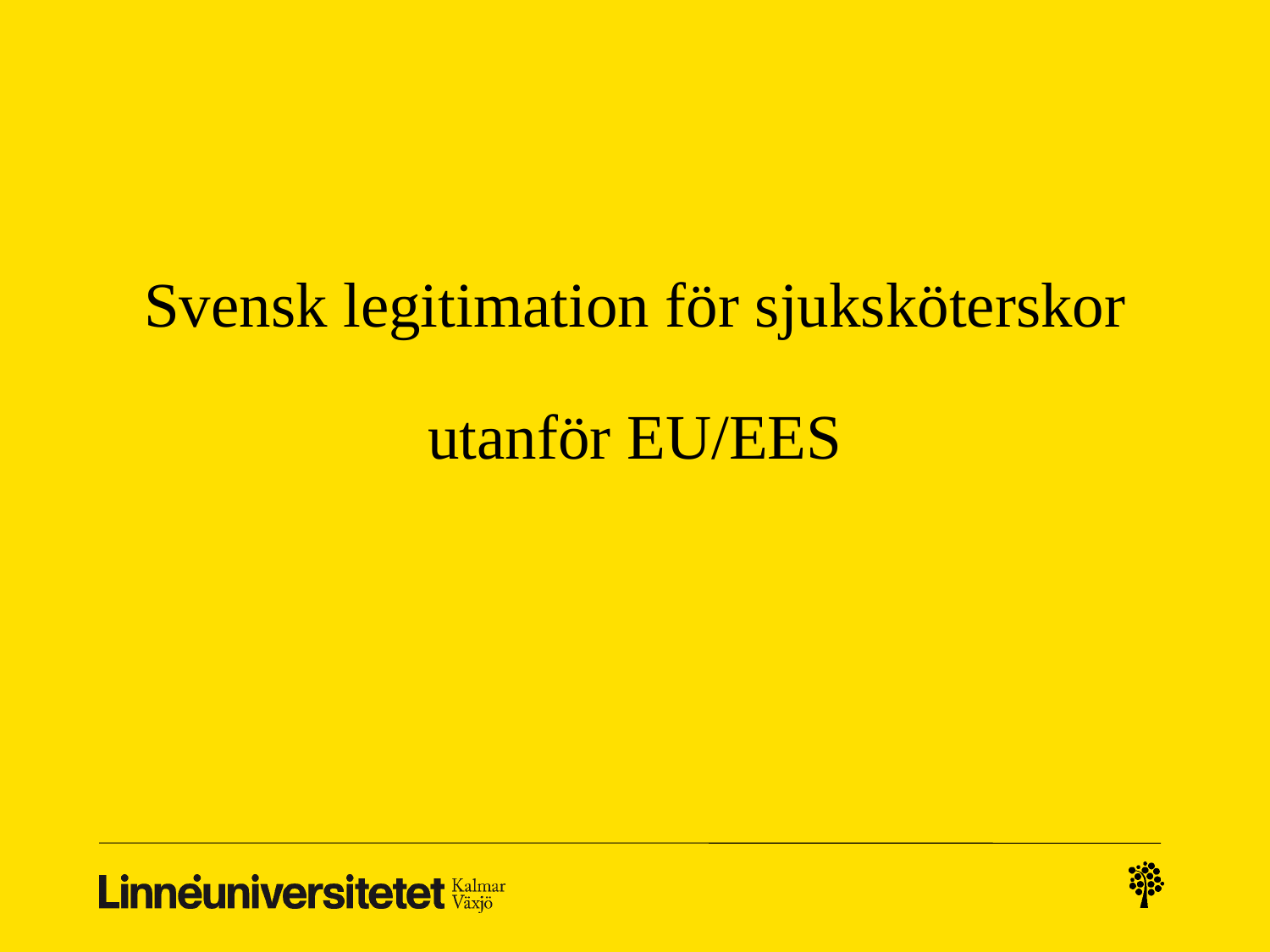

# Svensk legitimation för sjuksköterskor utanför EU/EES